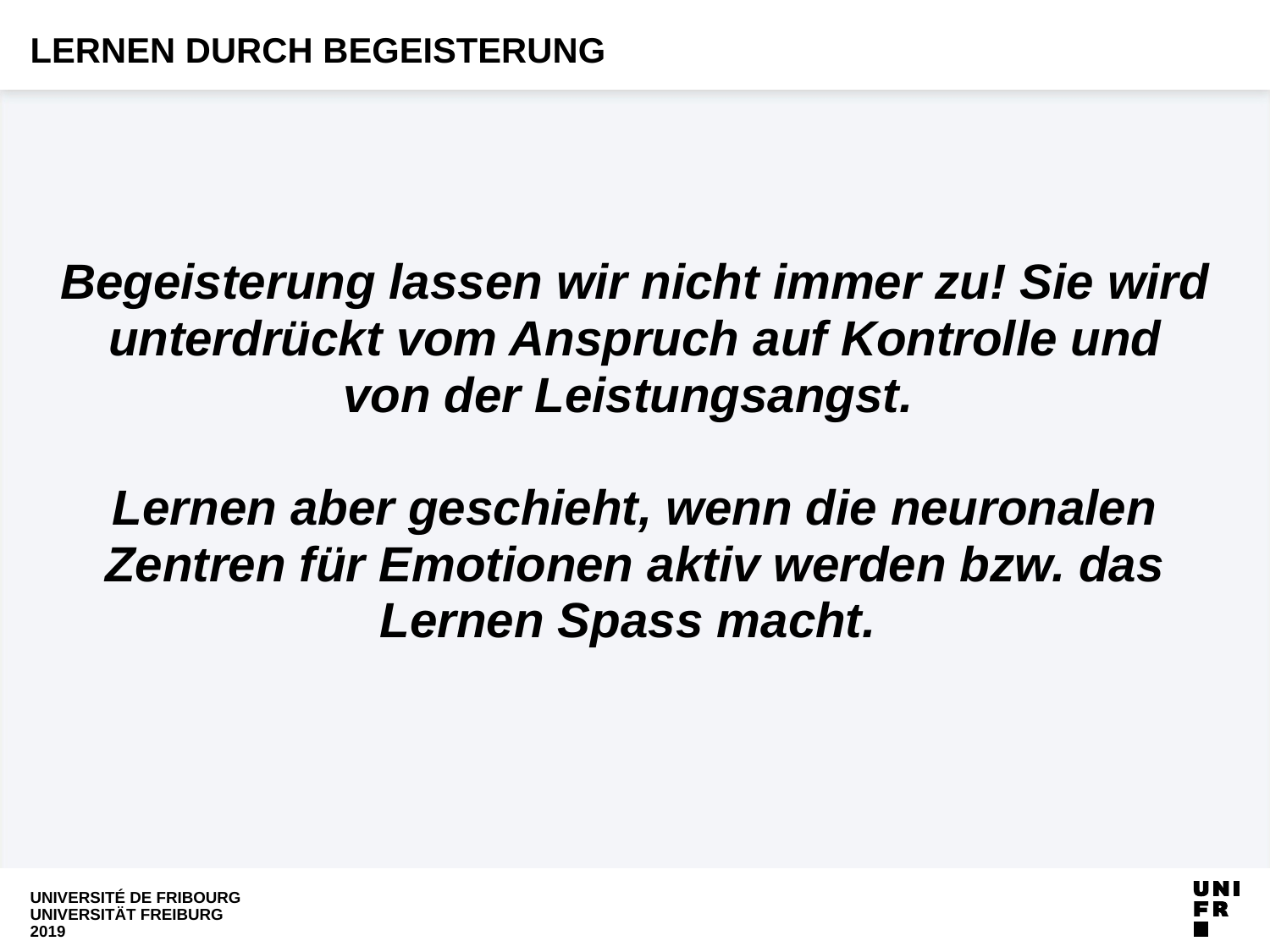

# Lernen durch Begeisterung

Begeisterung lassen wir nicht immer zu! Sie wird unterdrückt vom Anspruch auf Kontrolle und von der Leistungsangst.
Lernen aber geschieht, wenn die neuronalen Zentren für Emotionen aktiv werden bzw. das Lernen Spass macht.